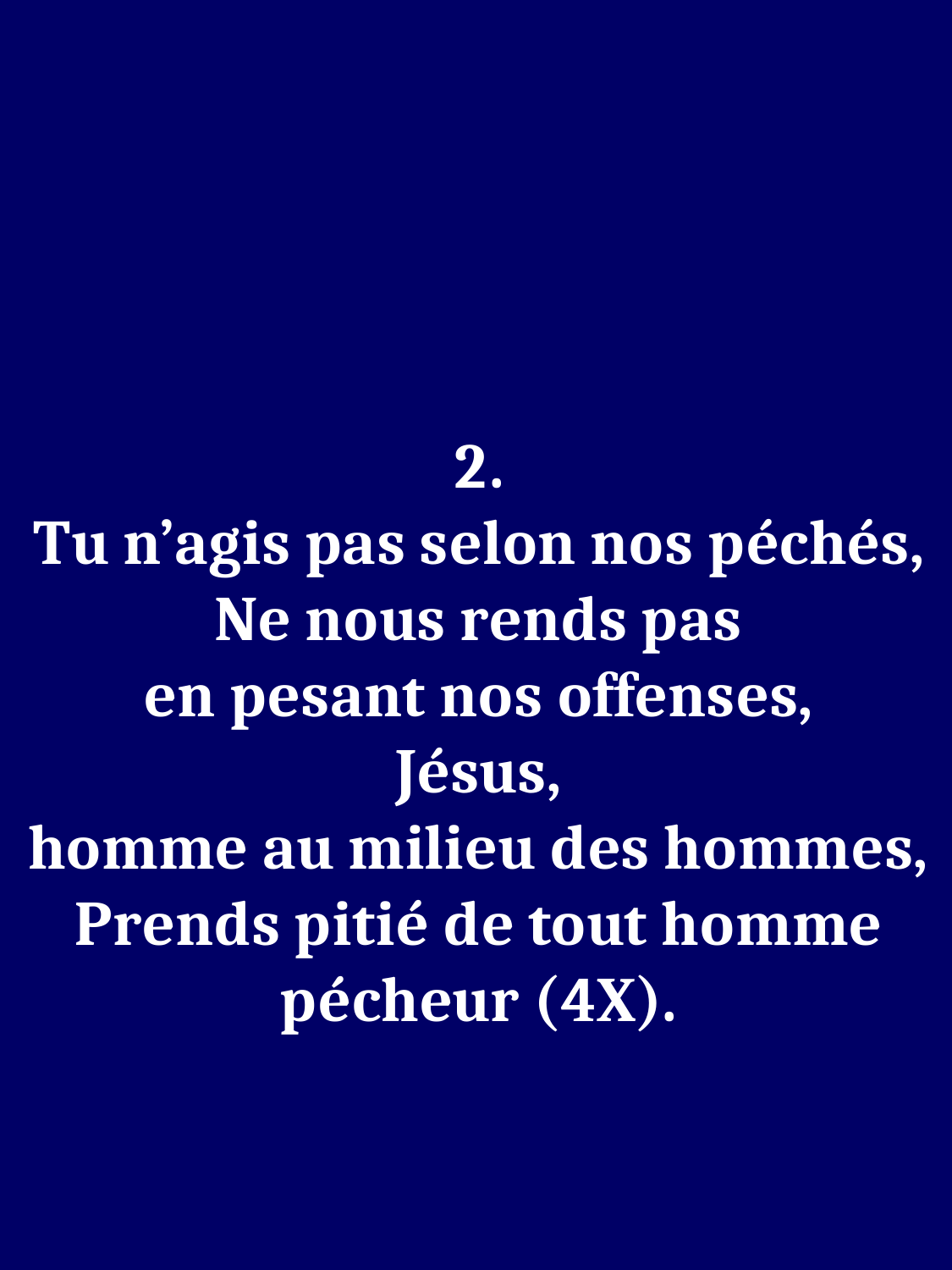

2.
Tu n’agis pas selon nos péchés,
Ne nous rends pas
en pesant nos offenses,
Jésus,
homme au milieu des hommes,
Prends pitié de tout homme pécheur (4X).